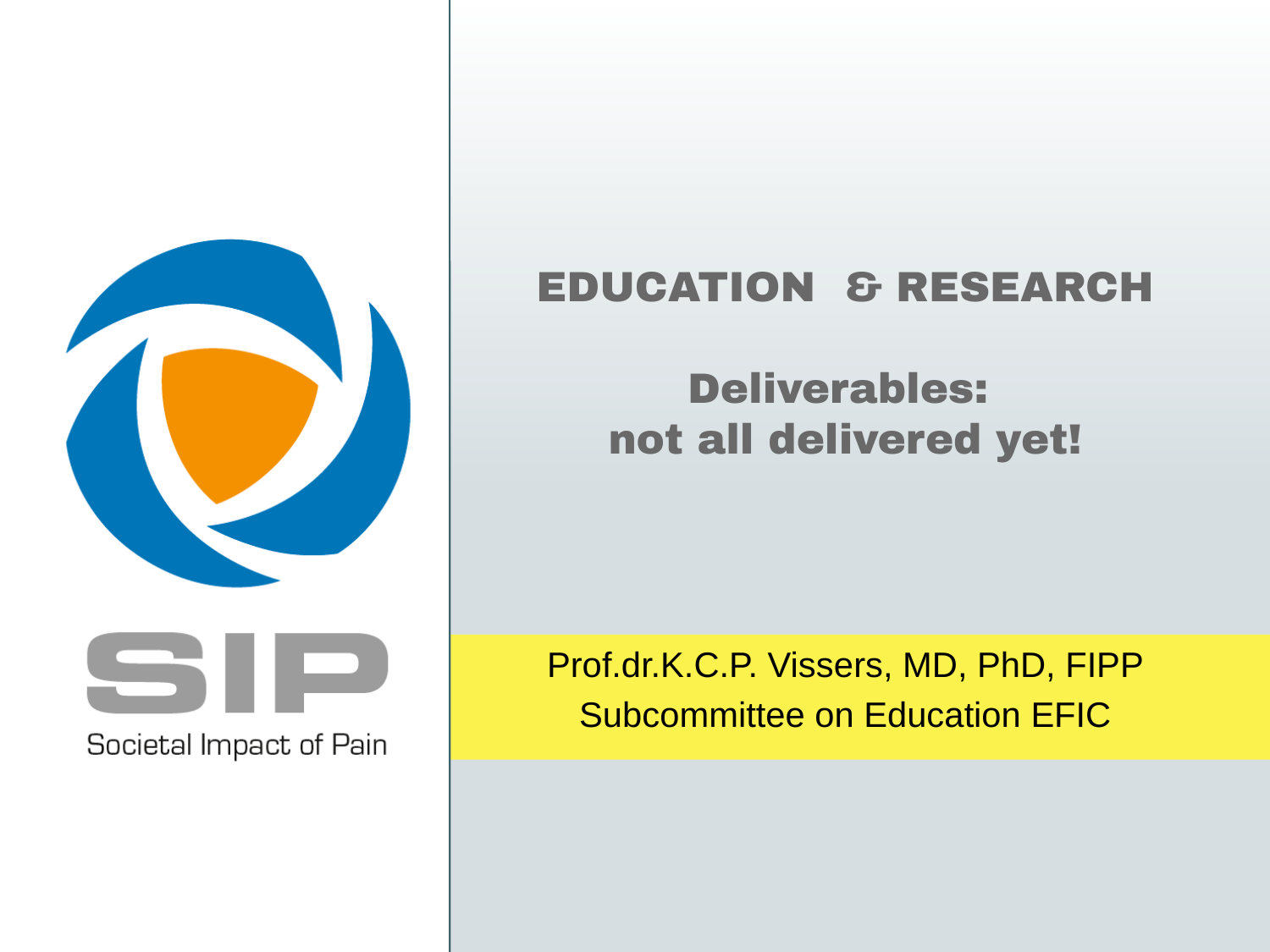

# EDUCATION  & RESEARCH Deliverables: not all delivered yet!
Prof.dr.K.C.P. Vissers, MD, PhD, FIPP
Subcommittee on Education EFIC